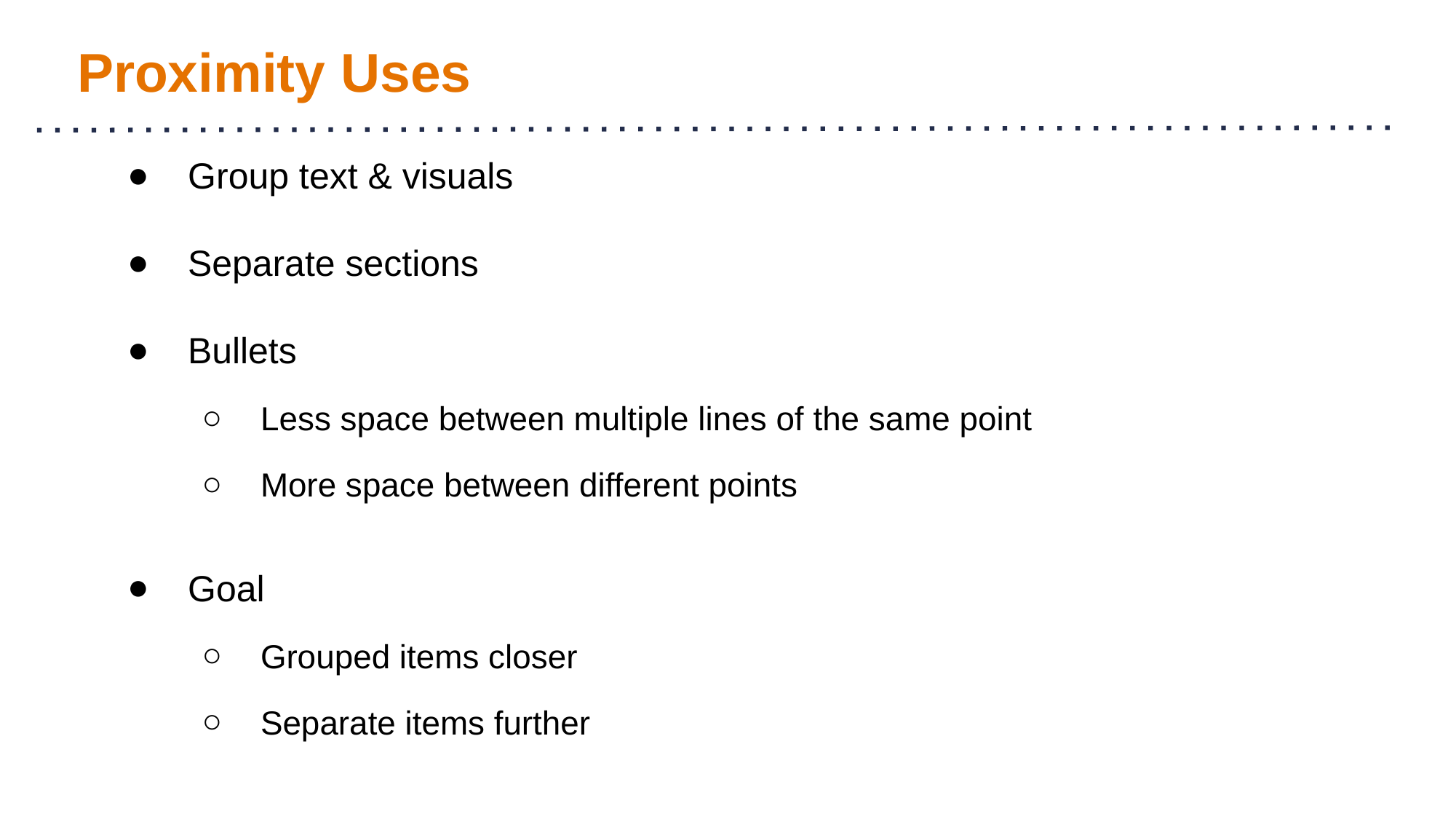

# Proximity Uses
Group text & visuals

Separate sections

Bullets
Less space between multiple lines of the same point
More space between different points

Goal
Grouped items closer
Separate items further